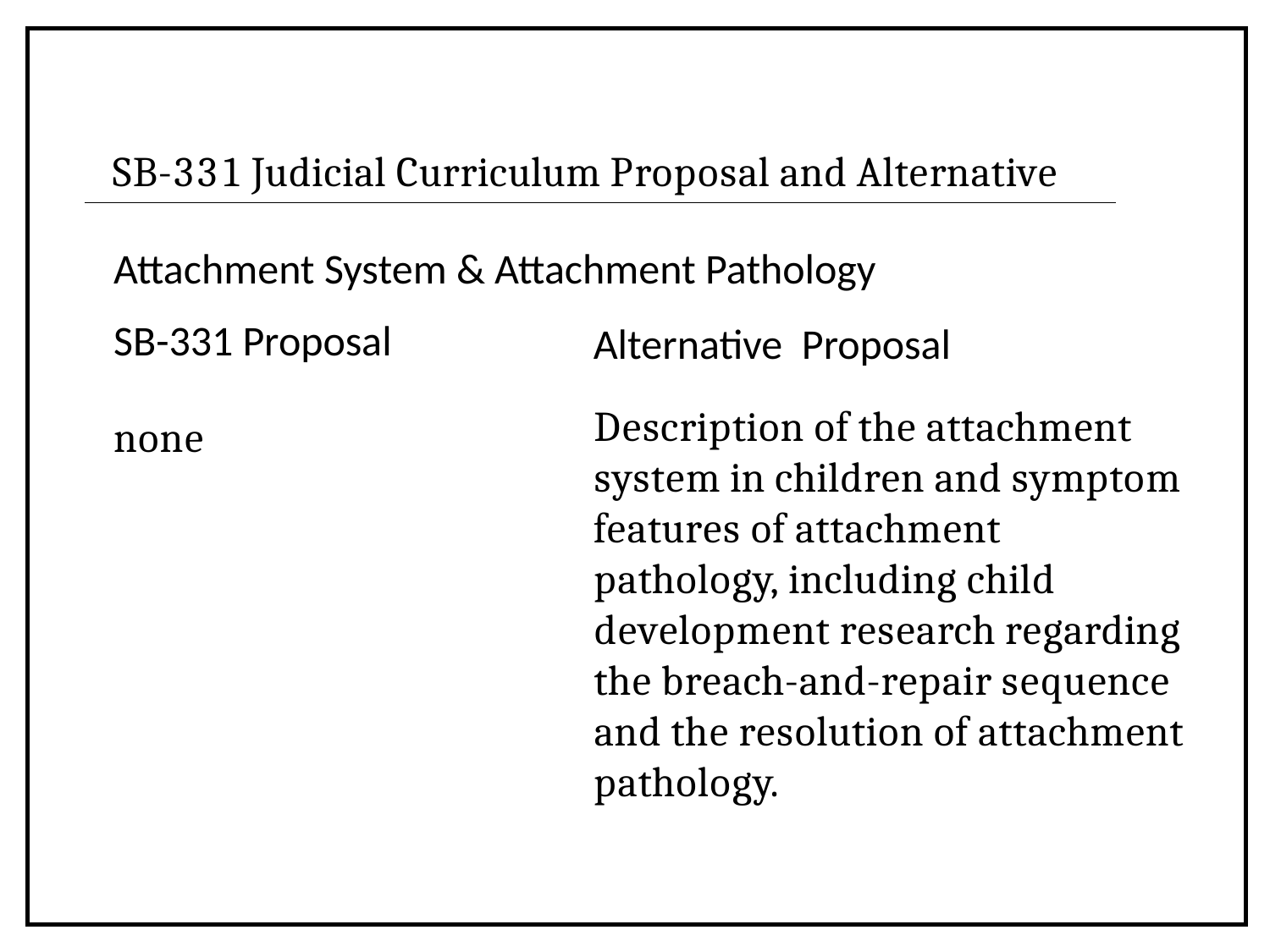

SB-331 Judicial Curriculum Proposal and Alternative
Attachment System & Attachment Pathology
SB-331 Proposal
none
Alternative  Proposal
Description of the attachment system in children and symptom features of attachment pathology, including child development research regarding the breach-and-repair sequence and the resolution of attachment pathology.